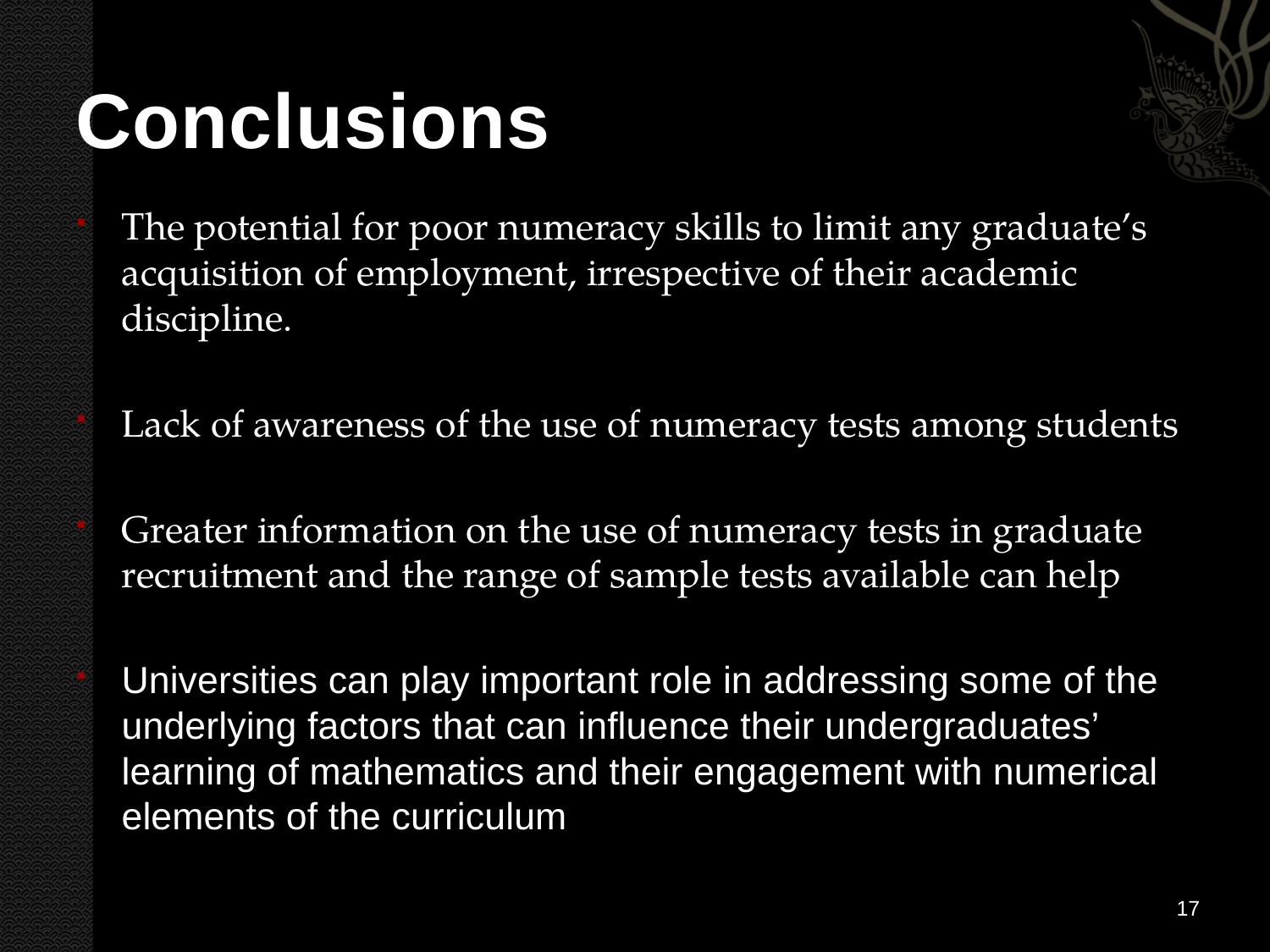

# Conclusions
The potential for poor numeracy skills to limit any graduate’s acquisition of employment, irrespective of their academic discipline.

Lack of awareness of the use of numeracy tests among students

Greater information on the use of numeracy tests in graduate recruitment and the range of sample tests available can help

Universities can play important role in addressing some of the underlying factors that can influence their undergraduates’ learning of mathematics and their engagement with numerical elements of the curriculum
17